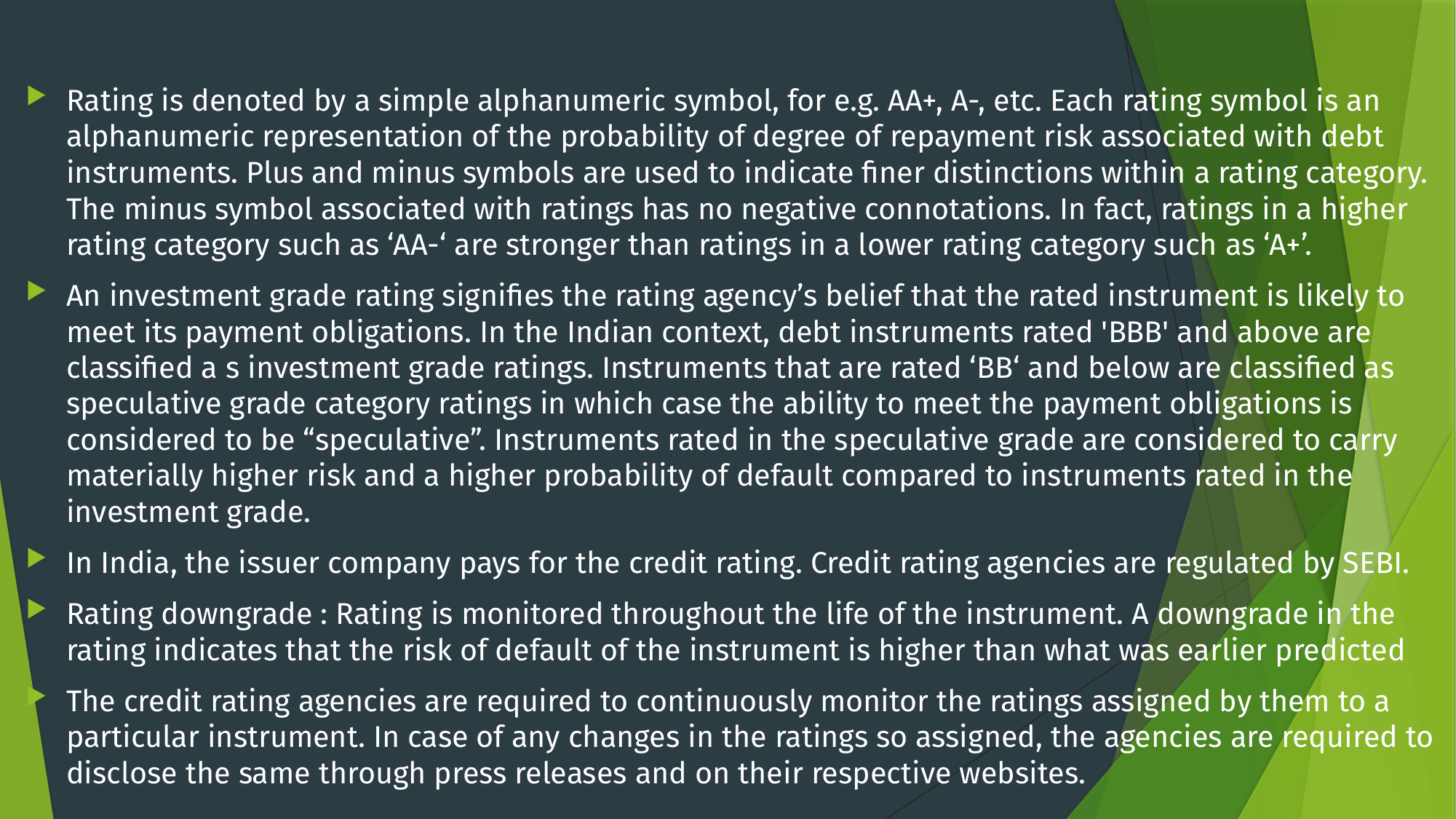

#
Rating is denoted by a simple alphanumeric symbol, for e.g. AA+, A-, etc. Each rating symbol is an alphanumeric representation of the probability of degree of repayment risk associated with debt instruments. Plus and minus symbols are used to indicate finer distinctions within a rating category. The minus symbol associated with ratings has no negative connotations. In fact, ratings in a higher rating category such as ‘AA-‘ are stronger than ratings in a lower rating category such as ‘A+’.
An investment grade rating signifies the rating agency’s belief that the rated instrument is likely to meet its payment obligations. In the Indian context, debt instruments rated 'BBB' and above are classified a s investment grade ratings. Instruments that are rated ‘BB‘ and below are classified as speculative grade category ratings in which case the ability to meet the payment obligations is considered to be “speculative”. Instruments rated in the speculative grade are considered to carry materially higher risk and a higher probability of default compared to instruments rated in the investment grade.
In India, the issuer company pays for the credit rating. Credit rating agencies are regulated by SEBI.
Rating downgrade : Rating is monitored throughout the life of the instrument. A downgrade in the rating indicates that the risk of default of the instrument is higher than what was earlier predicted
The credit rating agencies are required to continuously monitor the ratings assigned by them to a particular instrument. In case of any changes in the ratings so assigned, the agencies are required to disclose the same through press releases and on their respective websites.